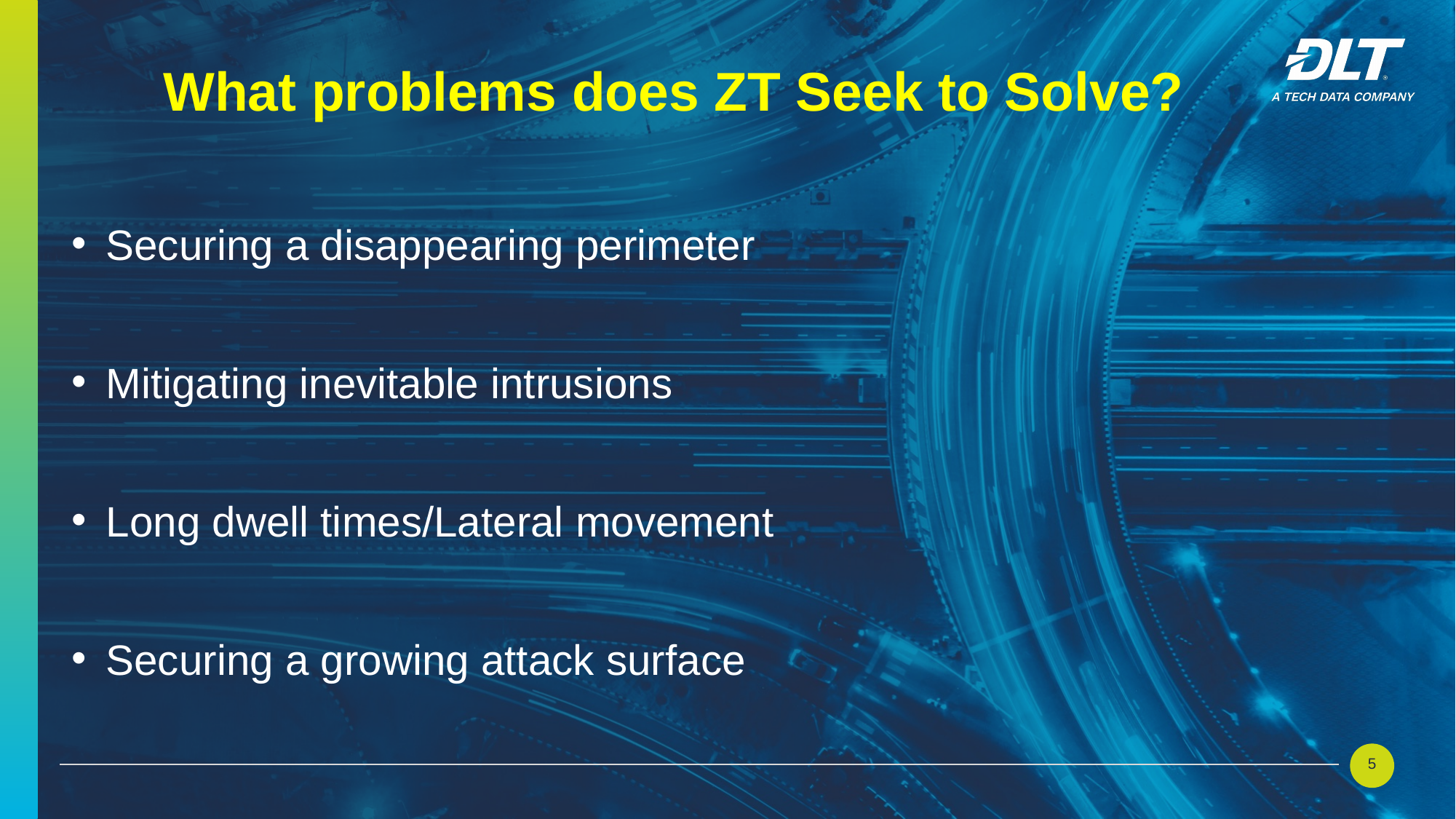

What problems does ZT Seek to Solve?

Securing a disappearing perimeter

Mitigating inevitable intrusions

Long dwell times/Lateral movement

Securing a growing attack surface

5